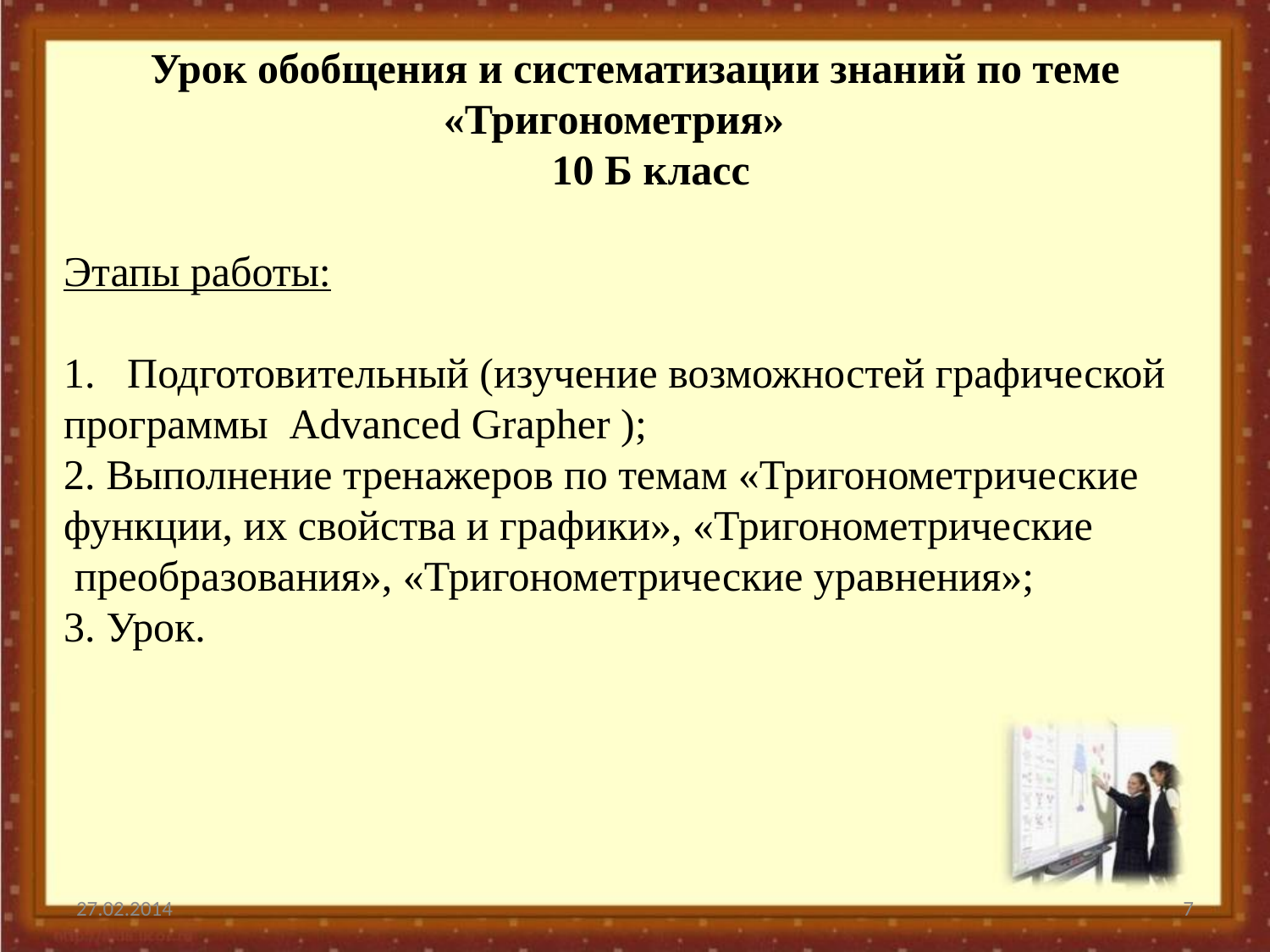

# Урок обобщения и систематизации знаний по теме «Тригонометрия» 10 Б класс
Этапы работы:

Подготовительный (изучение возможностей графической
программы  Advanced Grapher );
2. Выполнение тренажеров по темам «Тригонометрические
функции, их свойства и графики», «Тригонометрические
 преобразования», «Тригонометрические уравнения»;
3. Урок.

27.02.2014
7